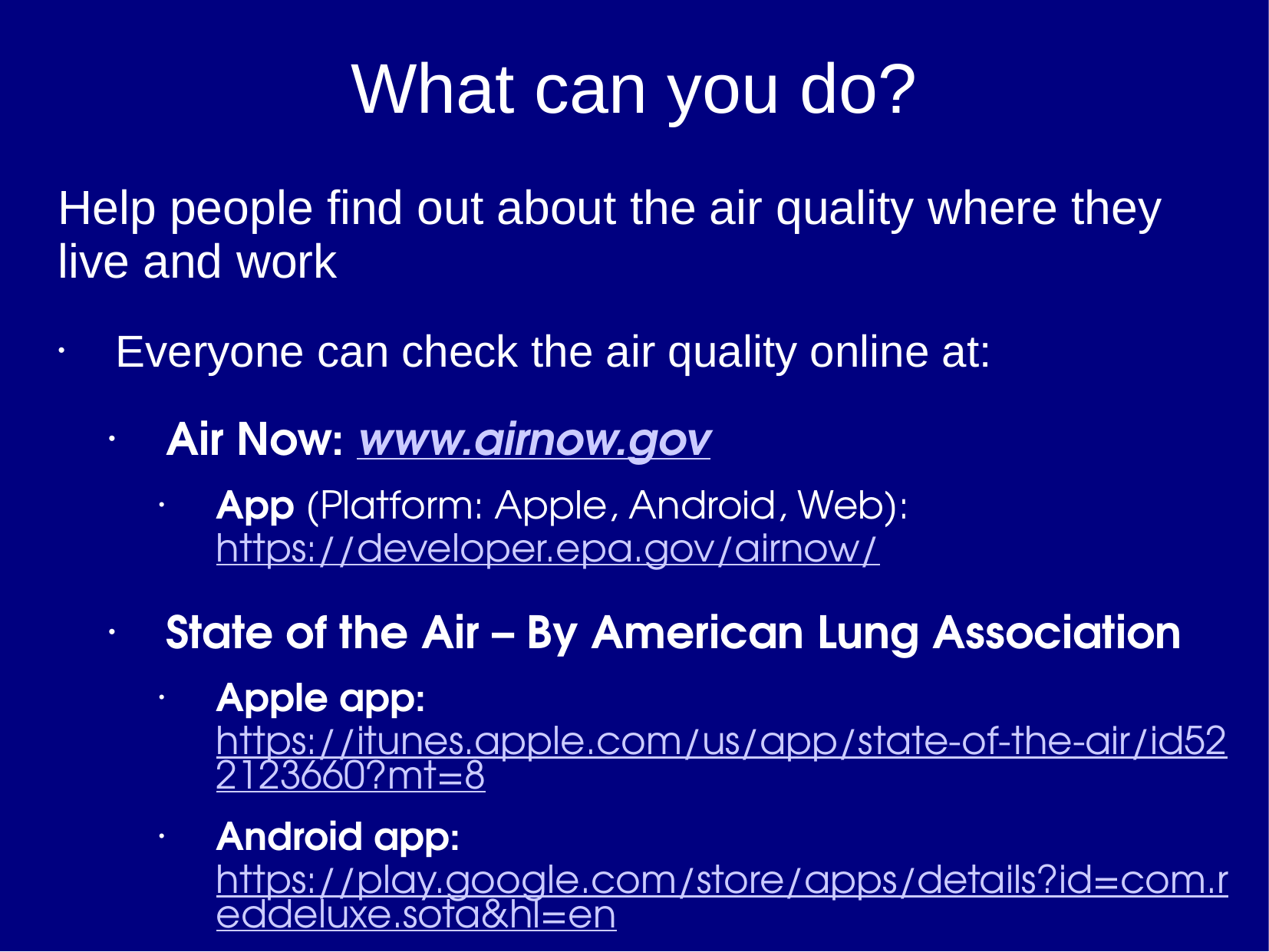

# What can you do?
Help people find out about the air quality where they  live and work
Everyone can check the air quality online at:
Air Now: www.airnow.gov
App (Platform: Apple, Android, Web): https://developer.epa.gov/airnow/
State of the Air – By American Lung Association
Apple app: https://itunes.apple.com/us/app/state-of-the-air/id522123660?mt=8
Android app: https://play.google.com/store/apps/details?id=com.reddeluxe.sota&hl=en